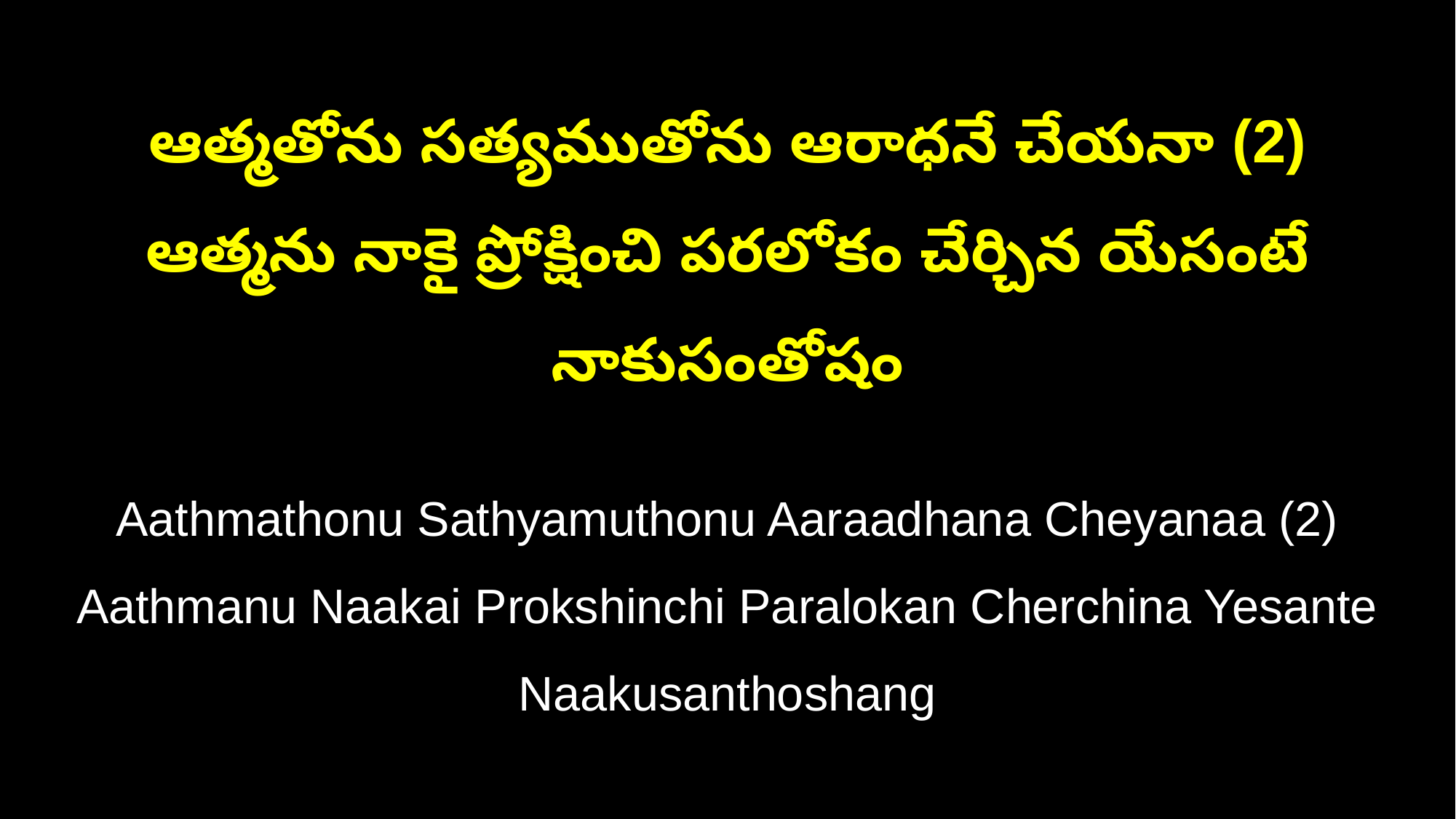

ఆత్మతోను సత్యముతోను ఆరాధనే చేయనా (2)
ఆత్మను నాకై ప్రోక్షించి పరలోకం చేర్చిన యేసంటే నాకుసంతోషం
Aathmathonu Sathyamuthonu Aaraadhana Cheyanaa (2)
Aathmanu Naakai Prokshinchi Paralokan Cherchina Yesante Naakusanthoshang